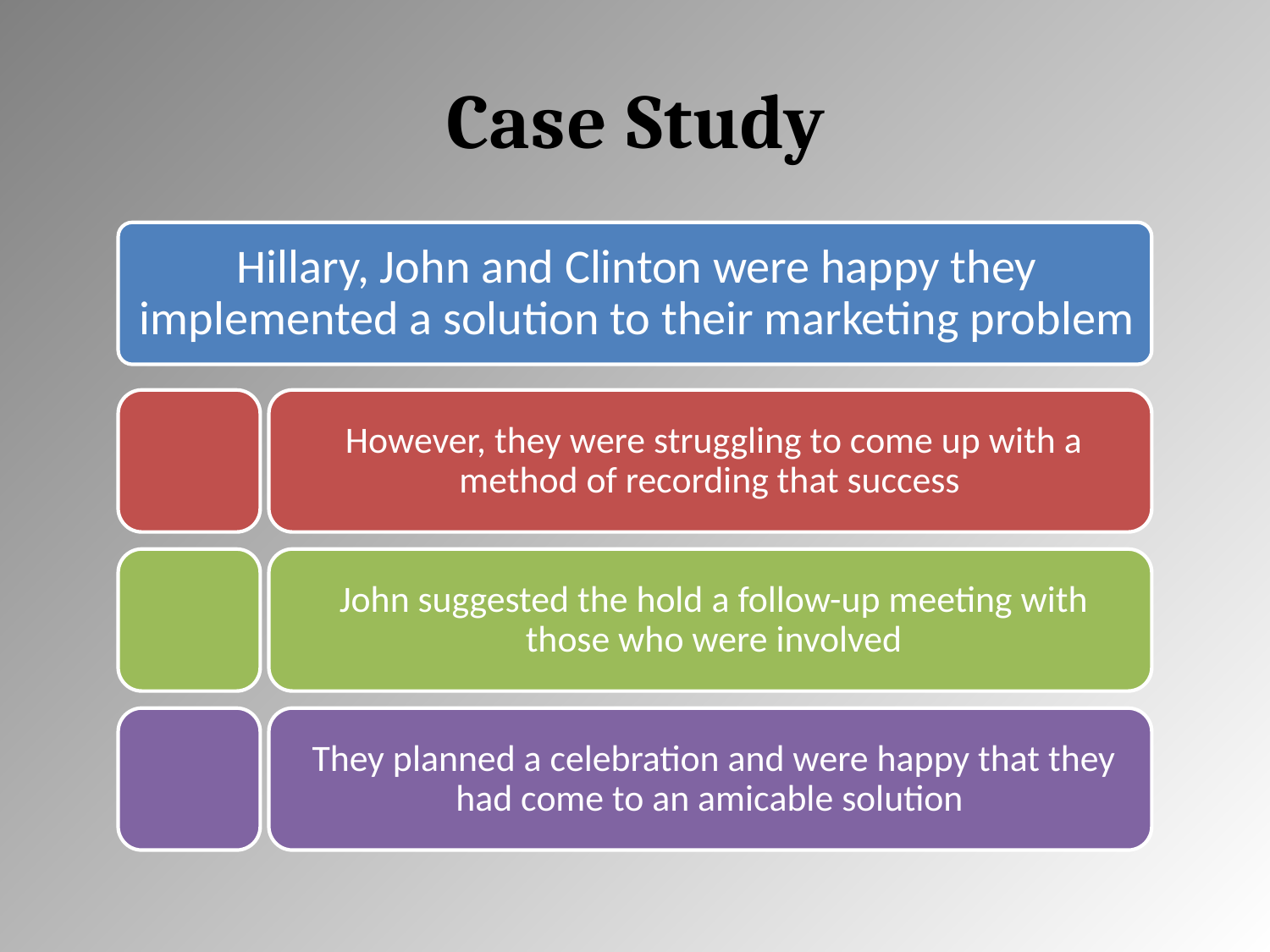

# Case Study
Hillary, John and Clinton were happy they implemented a solution to their marketing problem
However, they were struggling to come up with a method of recording that success
John suggested the hold a follow-up meeting with those who were involved
They planned a celebration and were happy that they had come to an amicable solution